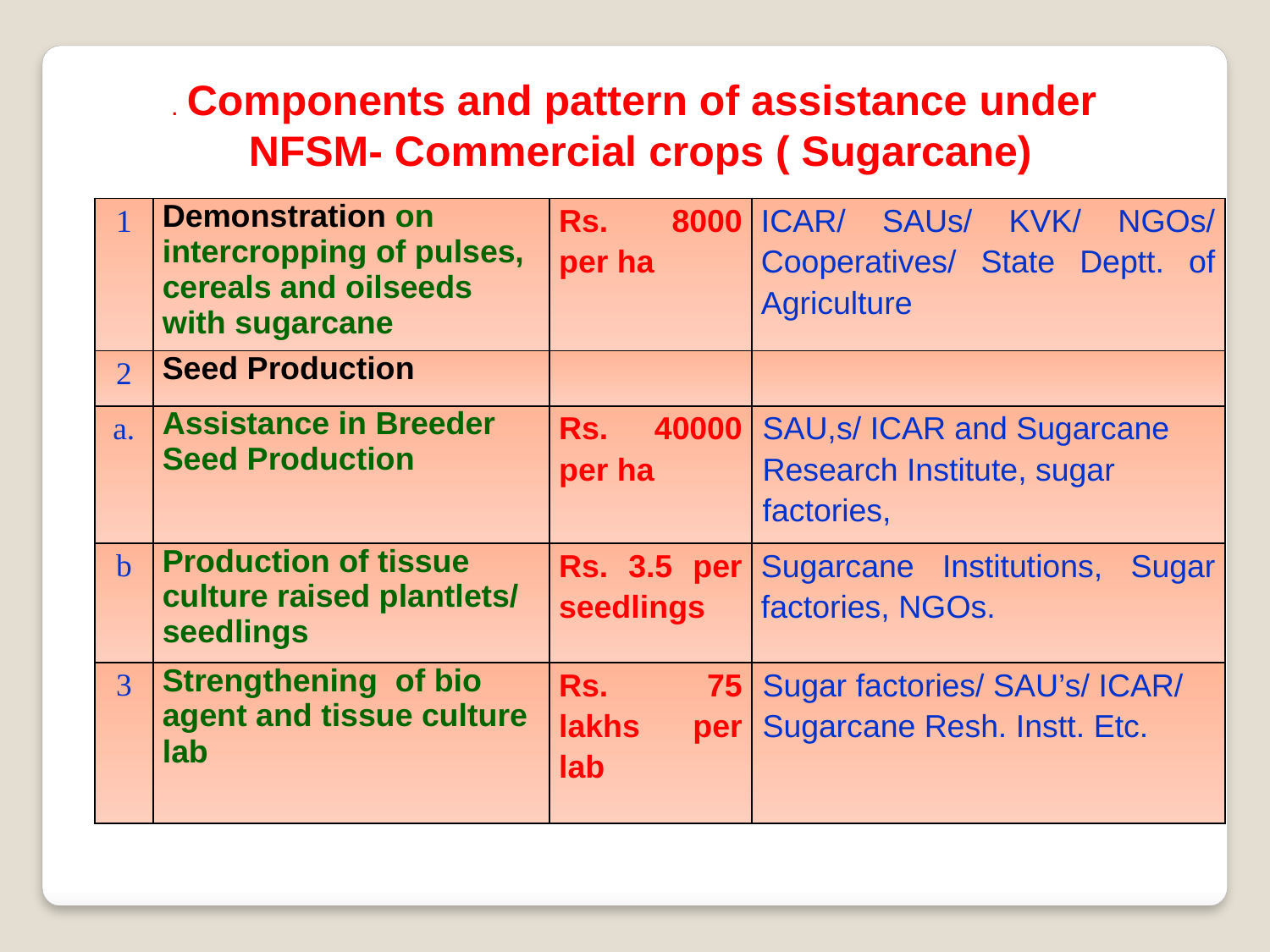

. Components and pattern of assistance under
NFSM- Commercial crops ( Sugarcane)
| 1 | Demonstration on intercropping of pulses, cereals and oilseeds with sugarcane | Rs. 8000 per ha | ICAR/ SAUs/ KVK/ NGOs/ Cooperatives/ State Deptt. of Agriculture |
| --- | --- | --- | --- |
| 2 | Seed Production |  |  |
| a. | Assistance in Breeder Seed Production | Rs. 40000 per ha | SAU,s/ ICAR and Sugarcane Research Institute, sugar factories, |
| b | Production of tissue culture raised plantlets/ seedlings | Rs. 3.5 per seedlings | Sugarcane Institutions, Sugar factories, NGOs. |
| 3 | Strengthening of bio agent and tissue culture lab | Rs. 75 lakhs per lab | Sugar factories/ SAU’s/ ICAR/ Sugarcane Resh. Instt. Etc. |